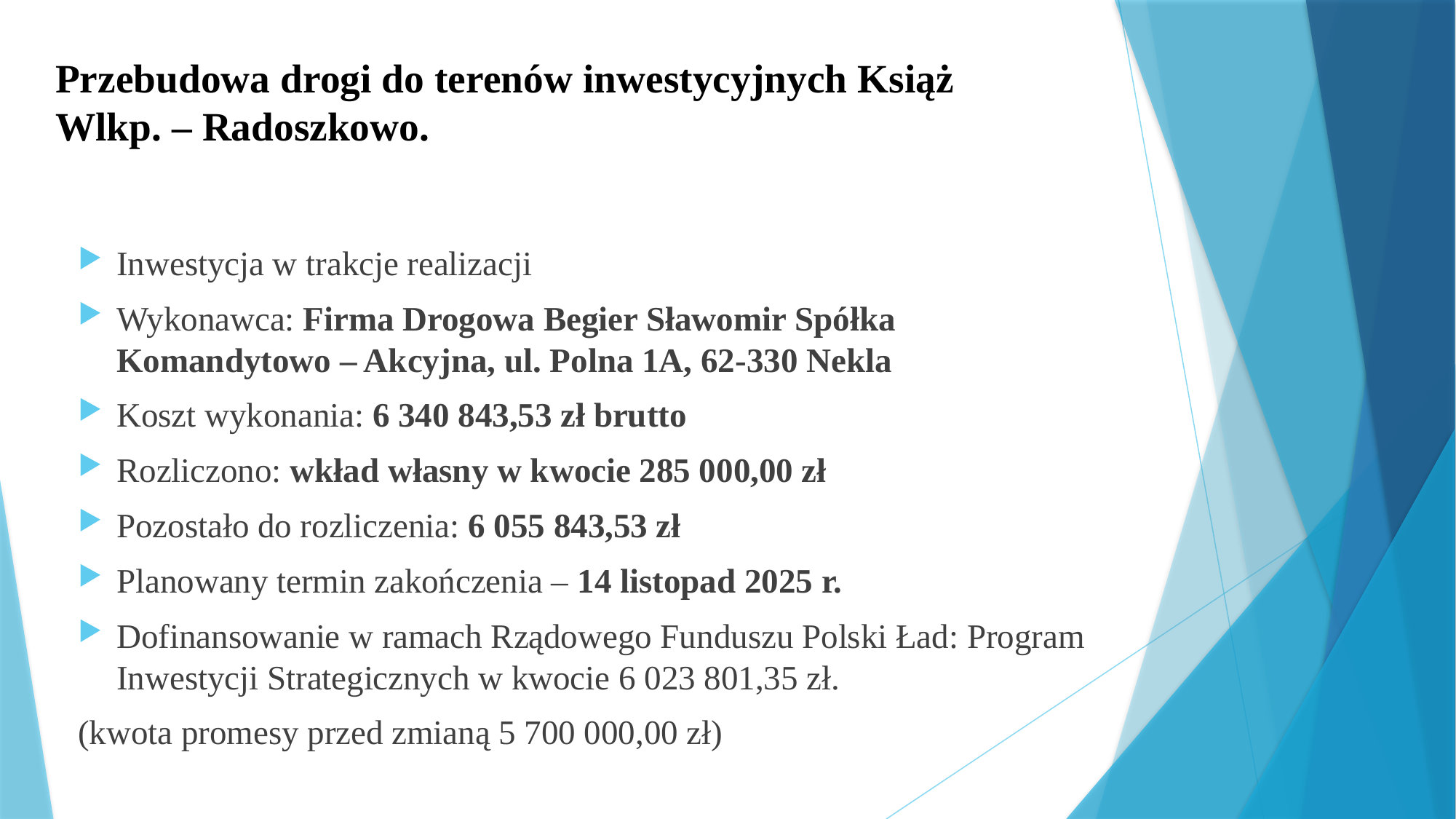

# Przebudowa drogi do terenów inwestycyjnych Książ Wlkp. – Radoszkowo.

Inwestycja w trakcje realizacji
Wykonawca: Firma Drogowa Begier Sławomir Spółka Komandytowo – Akcyjna, ul. Polna 1A, 62-330 Nekla
Koszt wykonania: 6 340 843,53 zł brutto
Rozliczono: wkład własny w kwocie 285 000,00 zł
Pozostało do rozliczenia: 6 055 843,53 zł
Planowany termin zakończenia – 14 listopad 2025 r.
Dofinansowanie w ramach Rządowego Funduszu Polski Ład: Program Inwestycji Strategicznych w kwocie 6 023 801,35 zł.
(kwota promesy przed zmianą 5 700 000,00 zł)